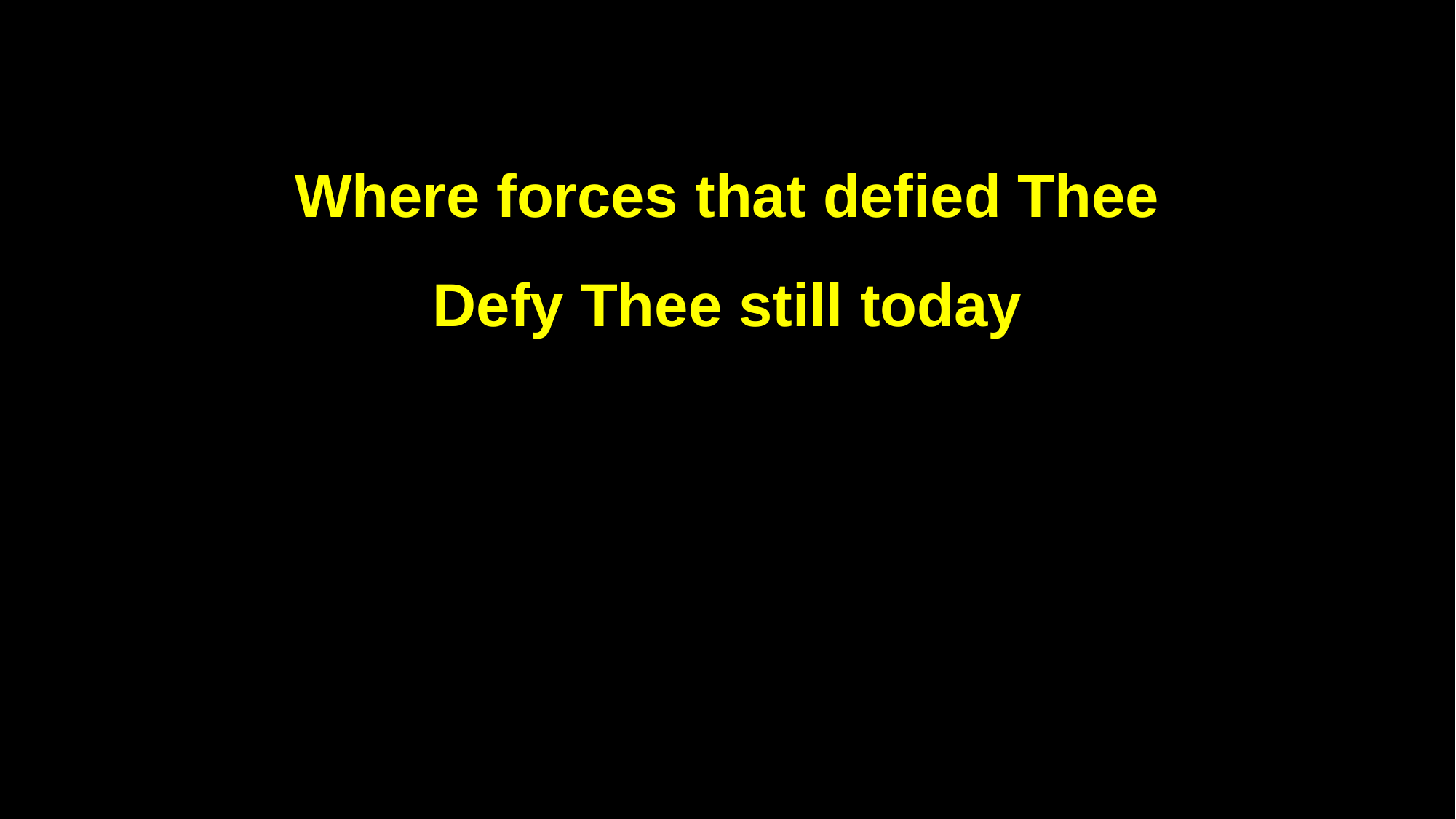

Where forces that defied Thee
Defy Thee still today